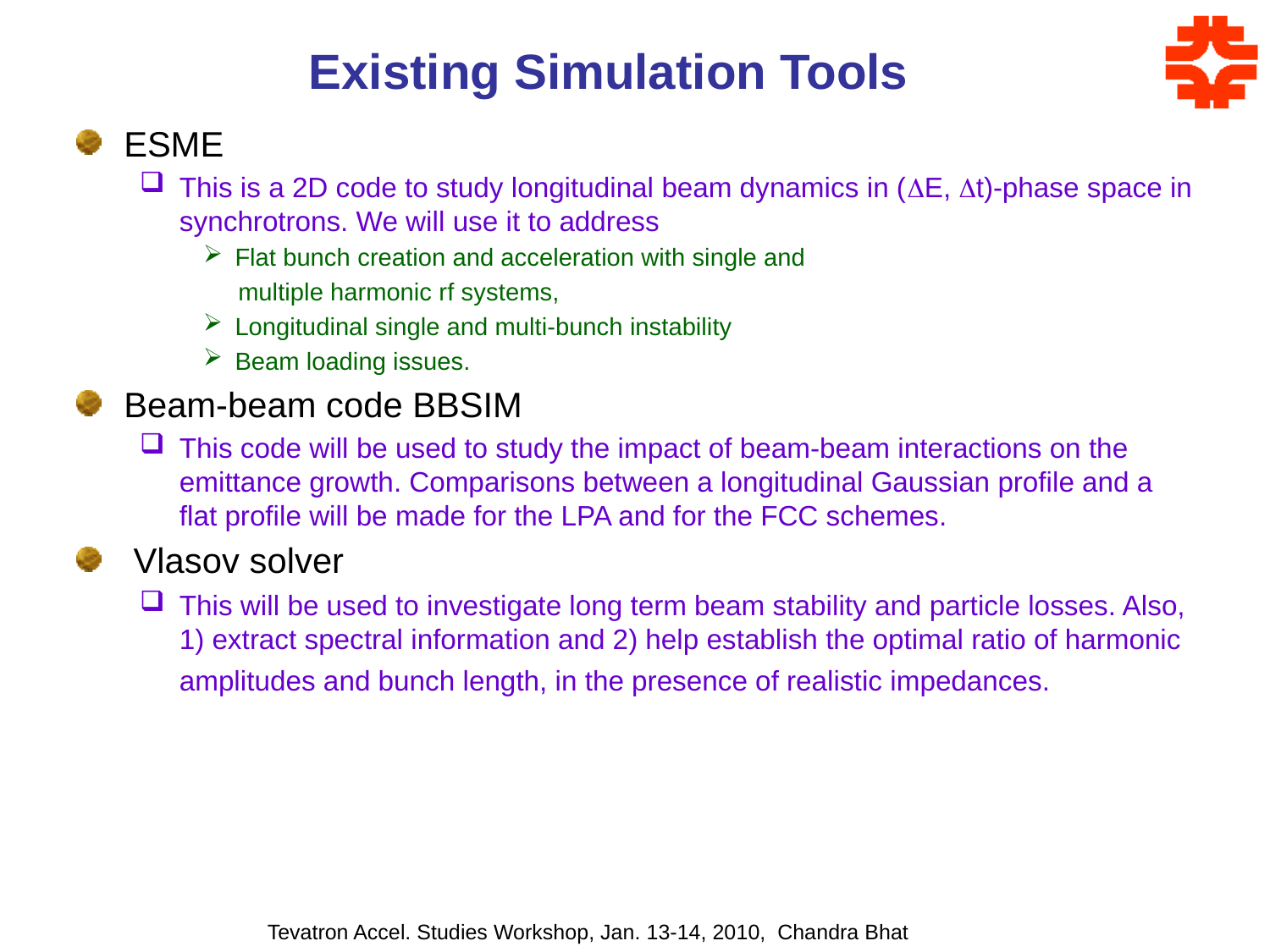

# Existing Simulation Tools
ESME
This is a 2D code to study longitudinal beam dynamics in (ΔE, Δt)-phase space in synchrotrons. We will use it to address
Flat bunch creation and acceleration with single and
     multiple harmonic rf systems,
Longitudinal single and multi-bunch instability
Beam loading issues.
Beam-beam code BBSIM
This code will be used to study the impact of beam-beam interactions on the emittance growth. Comparisons between a longitudinal Gaussian profile and a flat profile will be made for the LPA and for the FCC schemes.
 Vlasov solver
This will be used to investigate long term beam stability and particle losses. Also, 1) extract spectral information and 2) help establish the optimal ratio of harmonic amplitudes and bunch length, in the presence of realistic impedances.

Tevatron Accel. Studies Workshop, Jan. 13-14, 2010,  Chandra Bhat